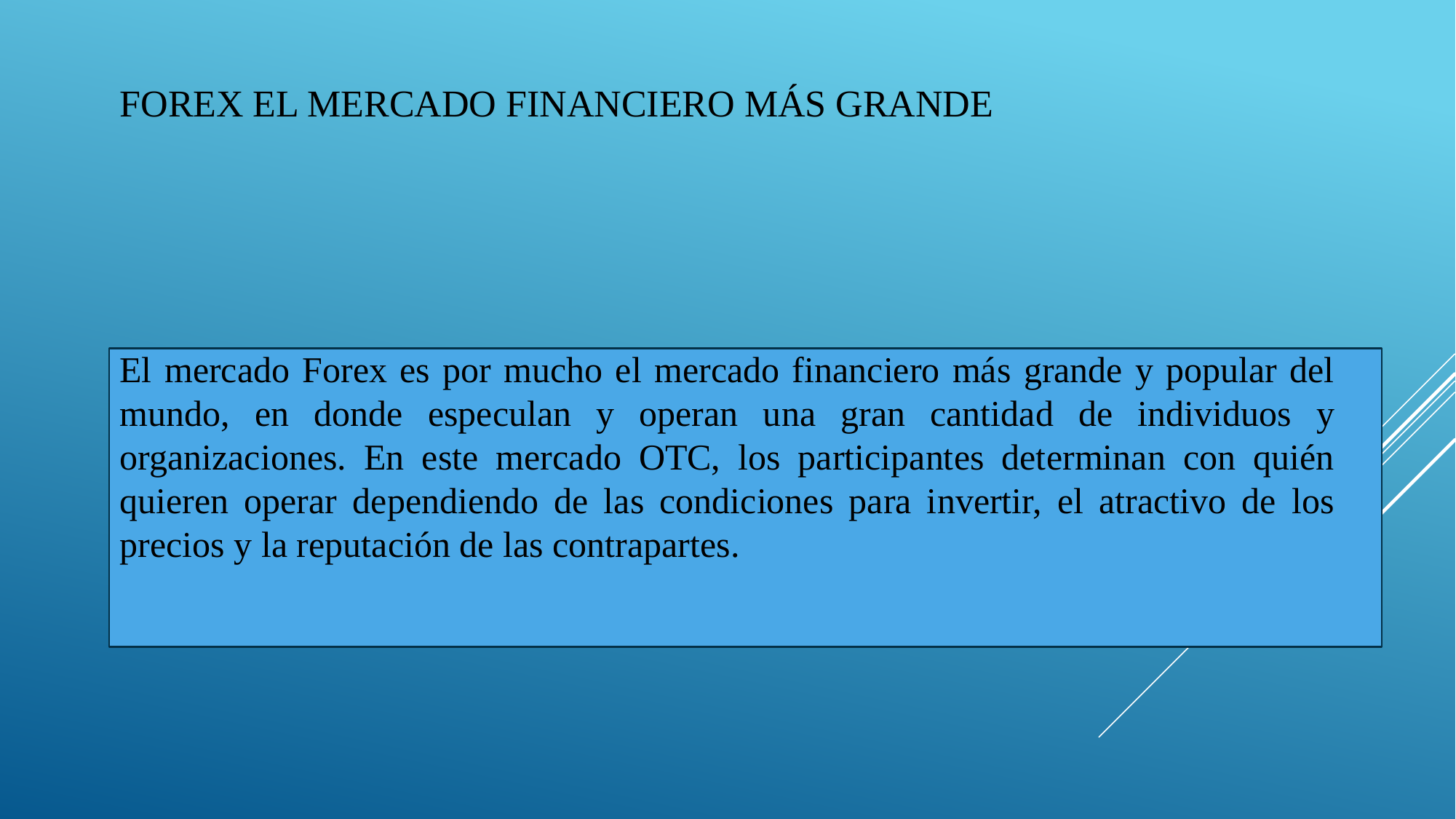

Forex el mercado financiero más grande

El mercado Forex es por mucho el mercado financiero más grande y popular del mundo, en donde especulan y operan una gran cantidad de individuos y organizaciones. En este mercado OTC, los participantes determinan con quién quieren operar dependiendo de las condiciones para invertir, el atractivo de los precios y la reputación de las contrapartes.